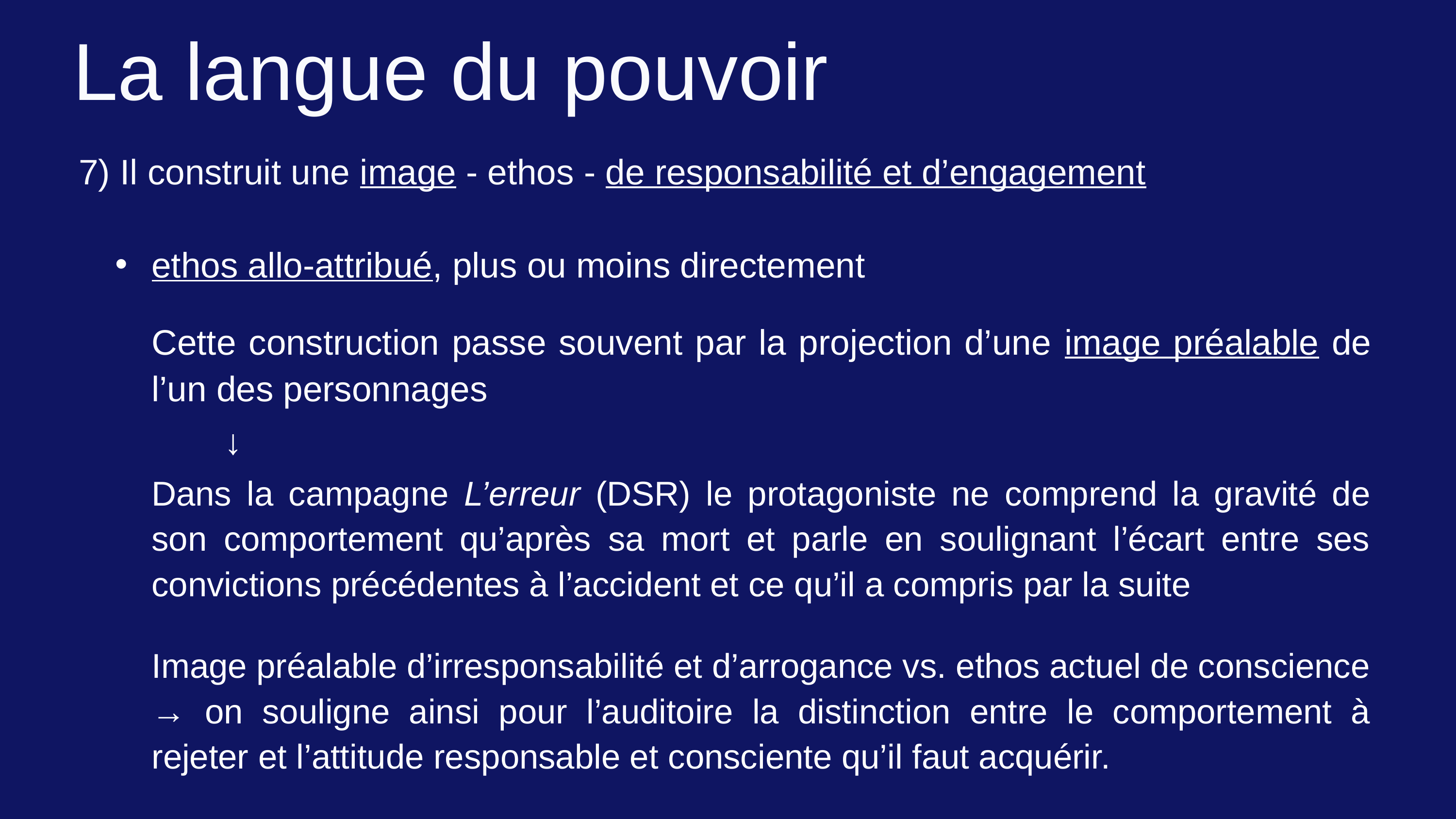

La langue du pouvoir
7) Il construit une image - ethos - de responsabilité et d’engagement

ethos allo-attribué, plus ou moins directement
Cette construction passe souvent par la projection d’une image préalable de l’un des personnages
	↓
Dans la campagne L’erreur (DSR) le protagoniste ne comprend la gravité de son comportement qu’après sa mort et parle en soulignant l’écart entre ses convictions précédentes à l’accident et ce qu’il a compris par la suite
Image préalable d’irresponsabilité et d’arrogance vs. ethos actuel de conscience → on souligne ainsi pour l’auditoire la distinction entre le comportement à rejeter et l’attitude responsable et consciente qu’il faut acquérir.